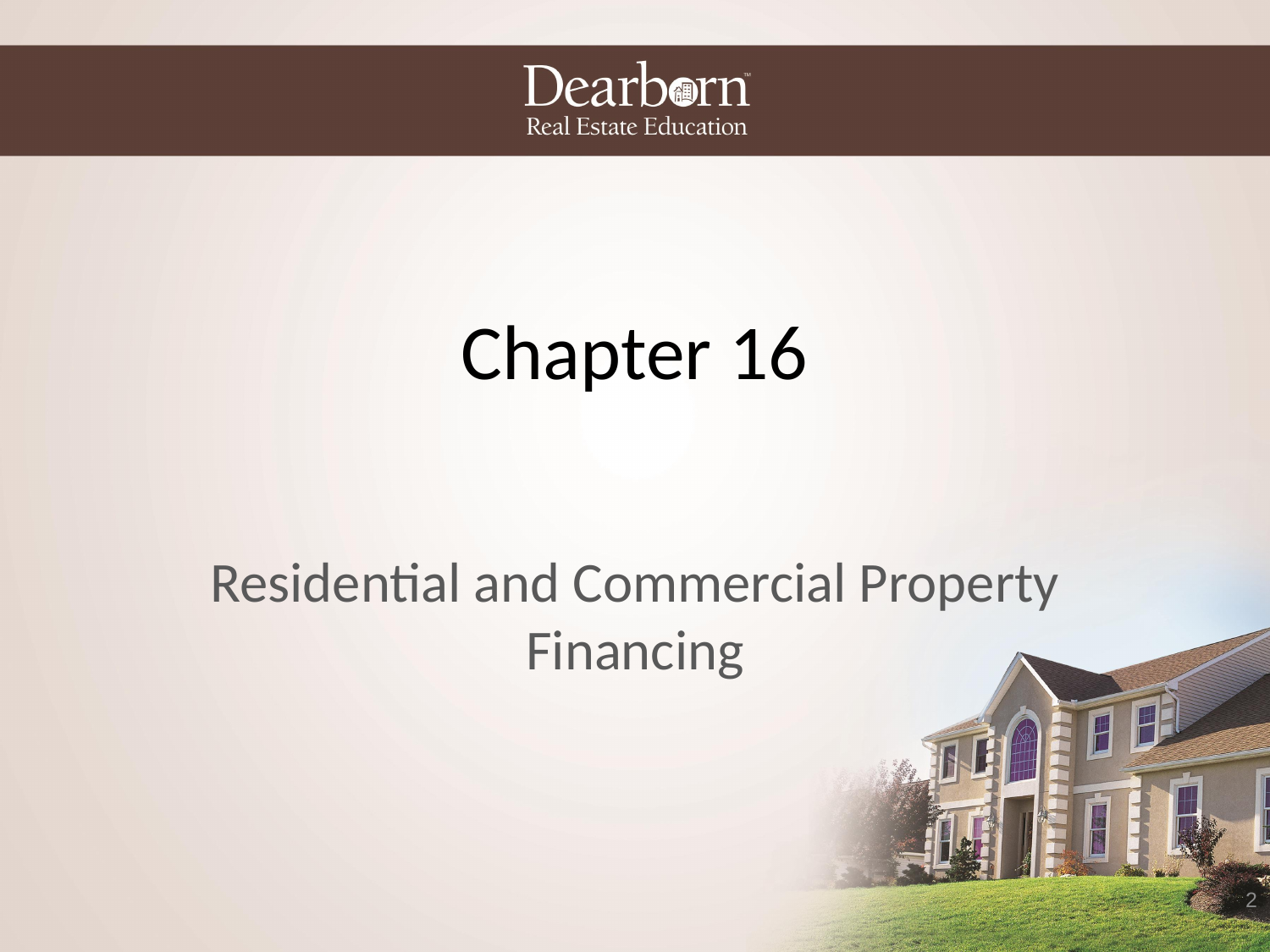

# Chapter 16
Residential and Commercial Property Financing
2